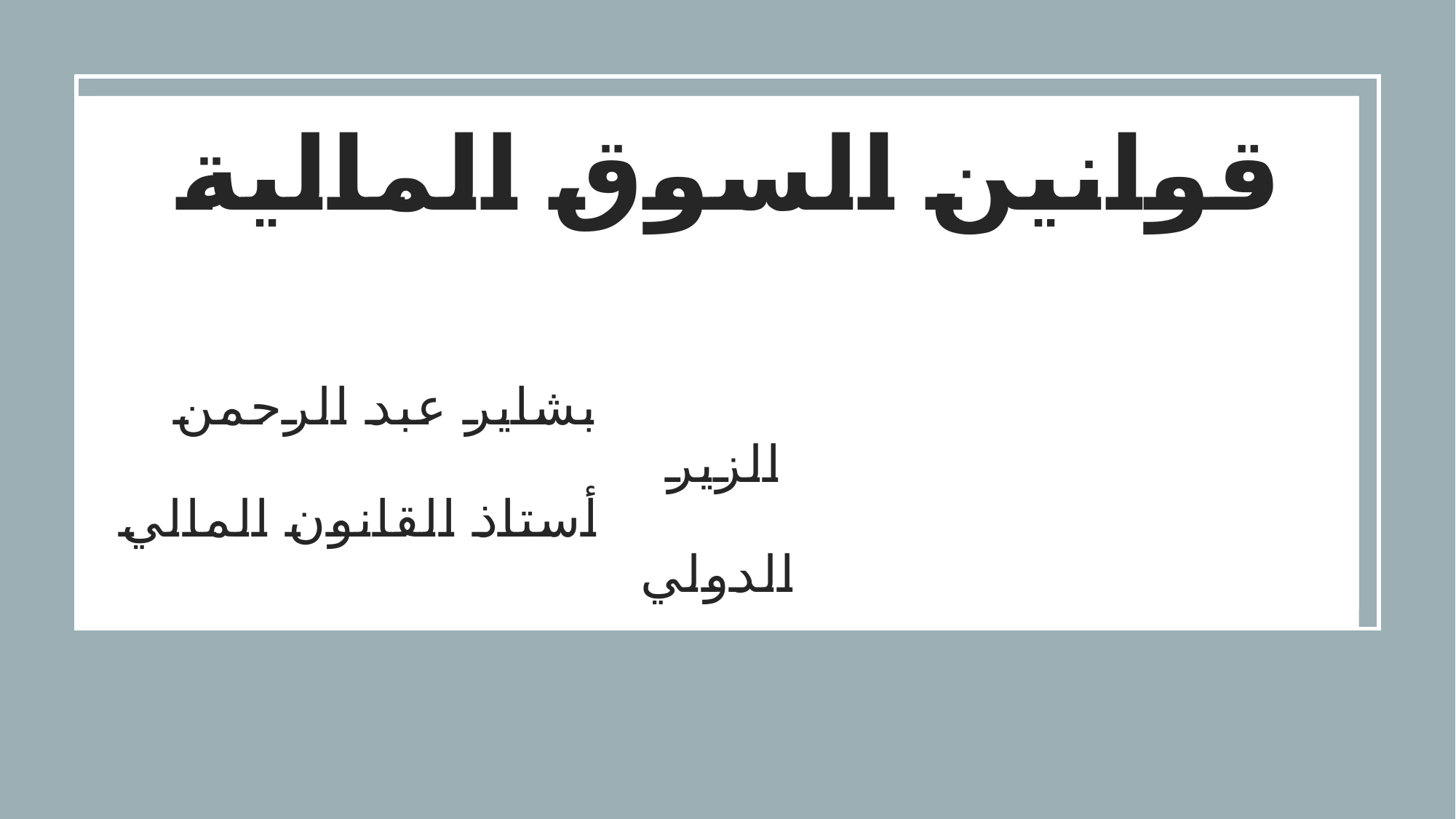

# قوانين السوق المالية بشاير عبد الرحمن الزير أستاذ القانون المالي الدولي